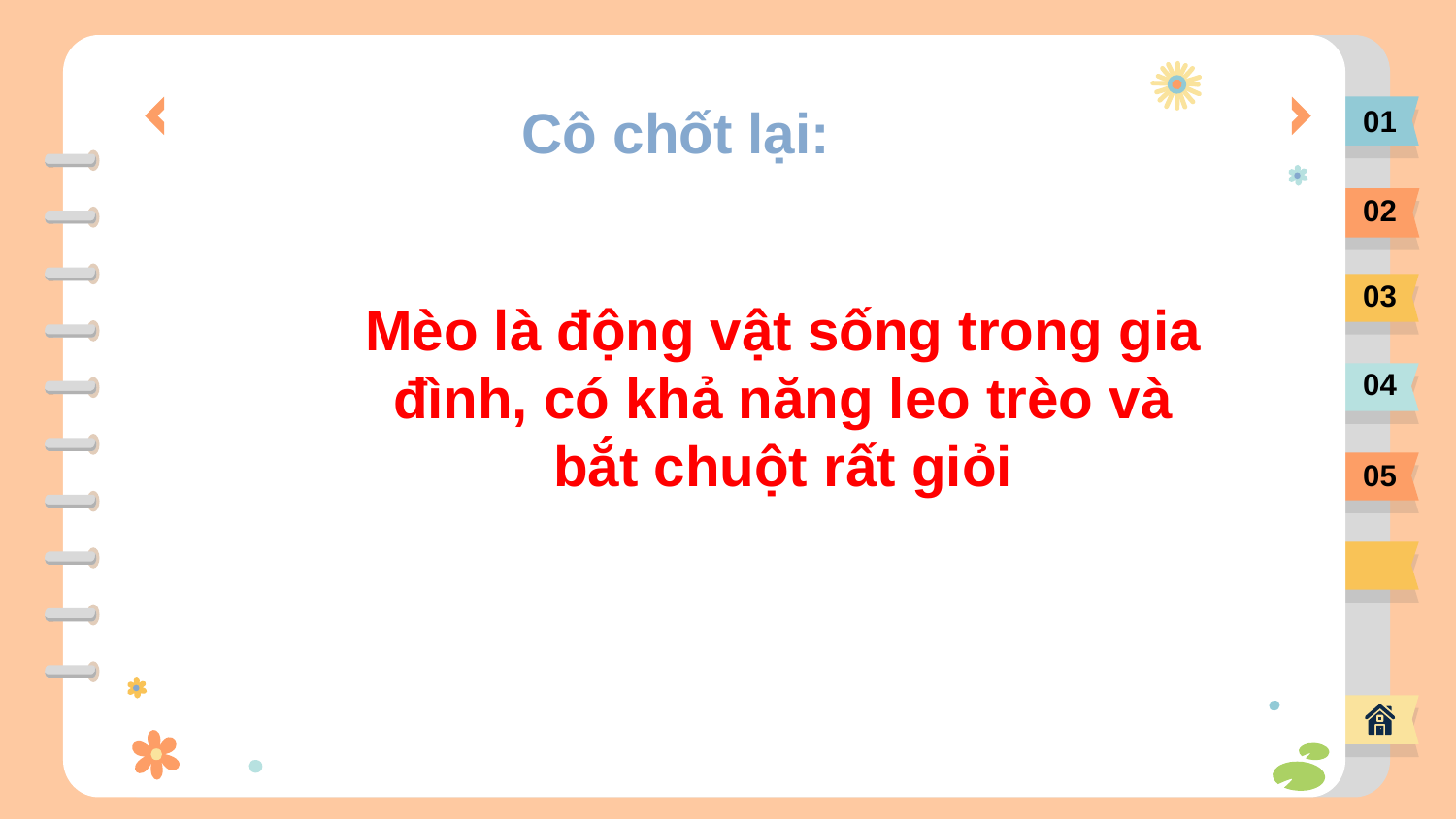

# Cô chốt lại:
01

02
03
Mèo là động vật sống trong gia đình, có khả năng leo trèo và bắt chuột rất giỏi
04
05